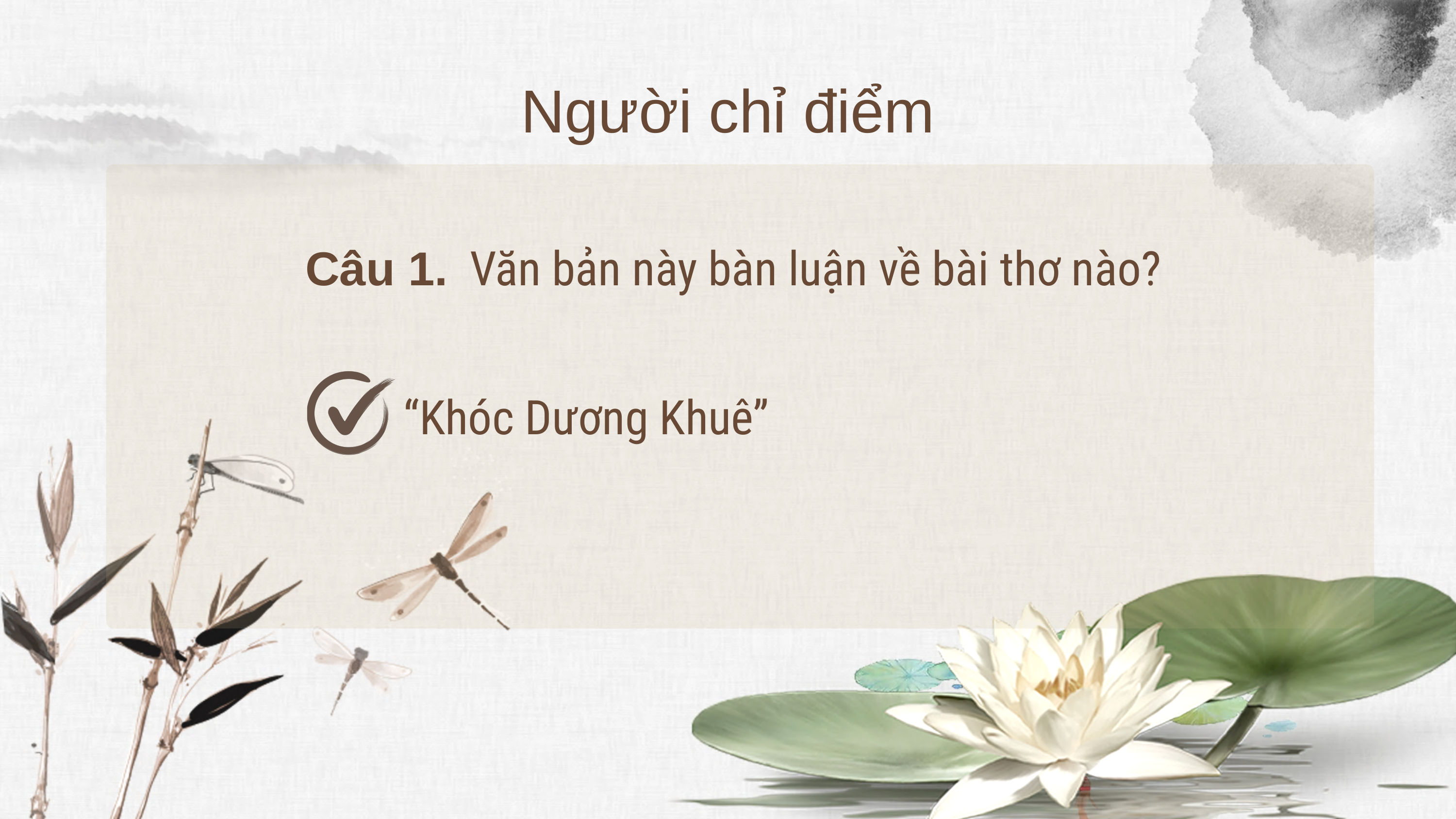

Người chỉ điểm

Câu 1.  Văn bản này bàn luận về bài thơ nào?

“Khóc Dương Khuê”